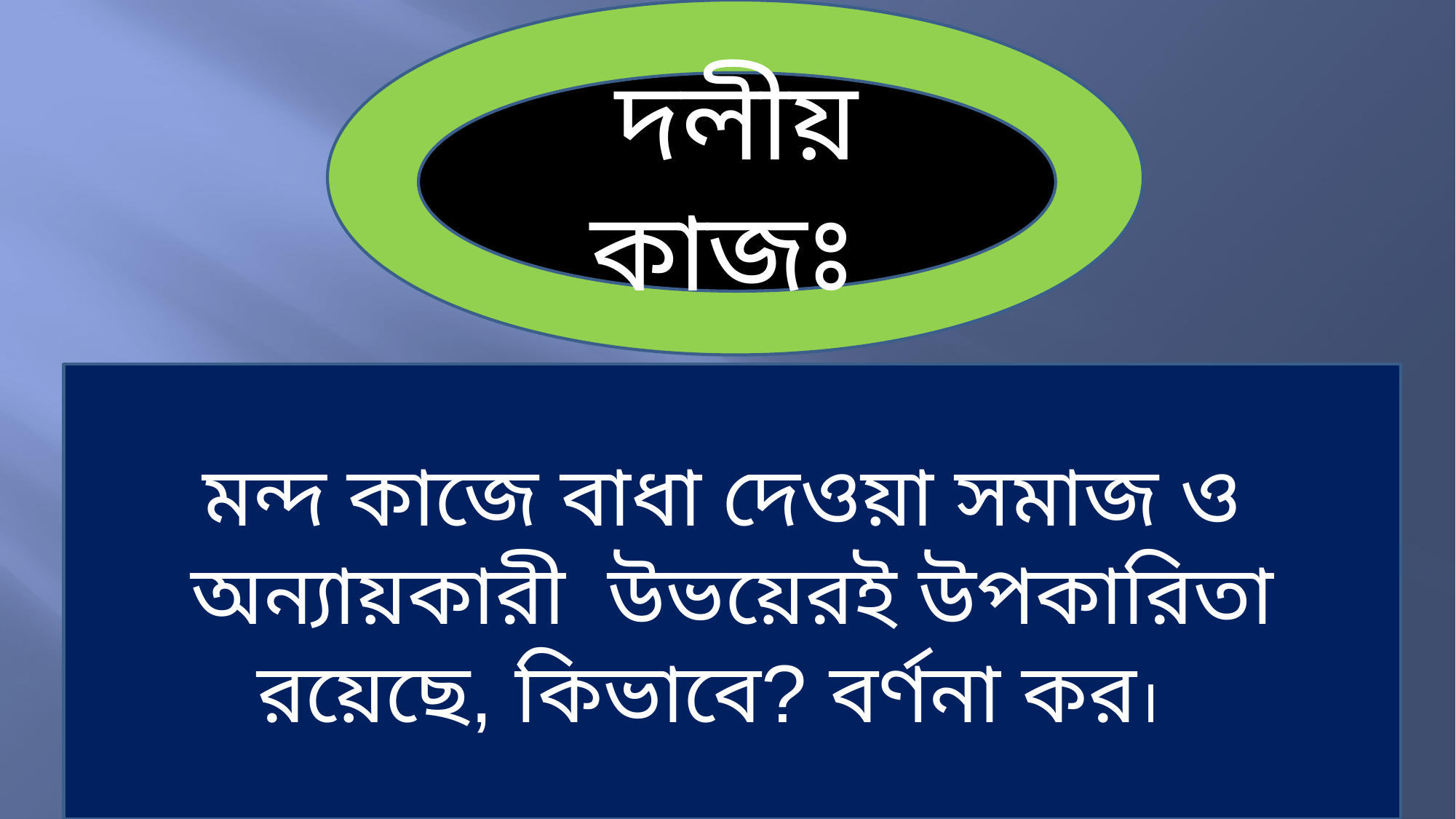

দলীয় কাজঃ
মন্দ কাজে বাধা দেওয়া সমাজ ও  অন্যায়কারী  উভয়েরই উপকারিতা রয়েছে, কিভাবে? বর্ণনা কর।